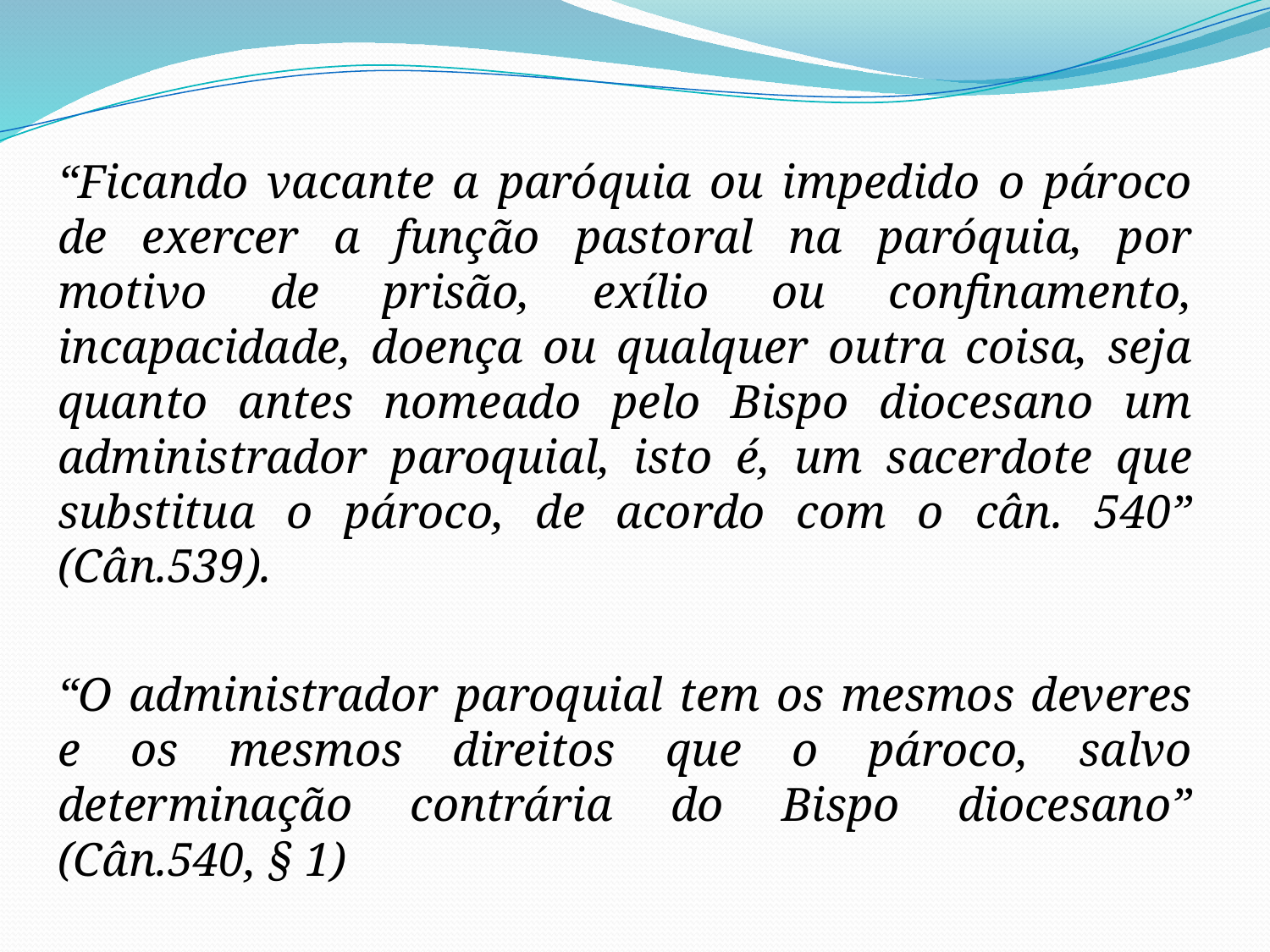

“Ficando vacante a paróquia ou impedido o pároco de exercer a função pastoral na paróquia, por motivo de prisão, exílio ou confinamento, incapacidade, doença ou qualquer outra coisa, seja quanto antes nomeado pelo Bispo diocesano um administrador paroquial, isto é, um sacerdote que substitua o pároco, de acordo com o cân. 540” (Cân.539).

“O administrador paroquial tem os mesmos deveres e os mesmos direitos que o pároco, salvo determinação contrária do Bispo diocesano” (Cân.540, § 1)